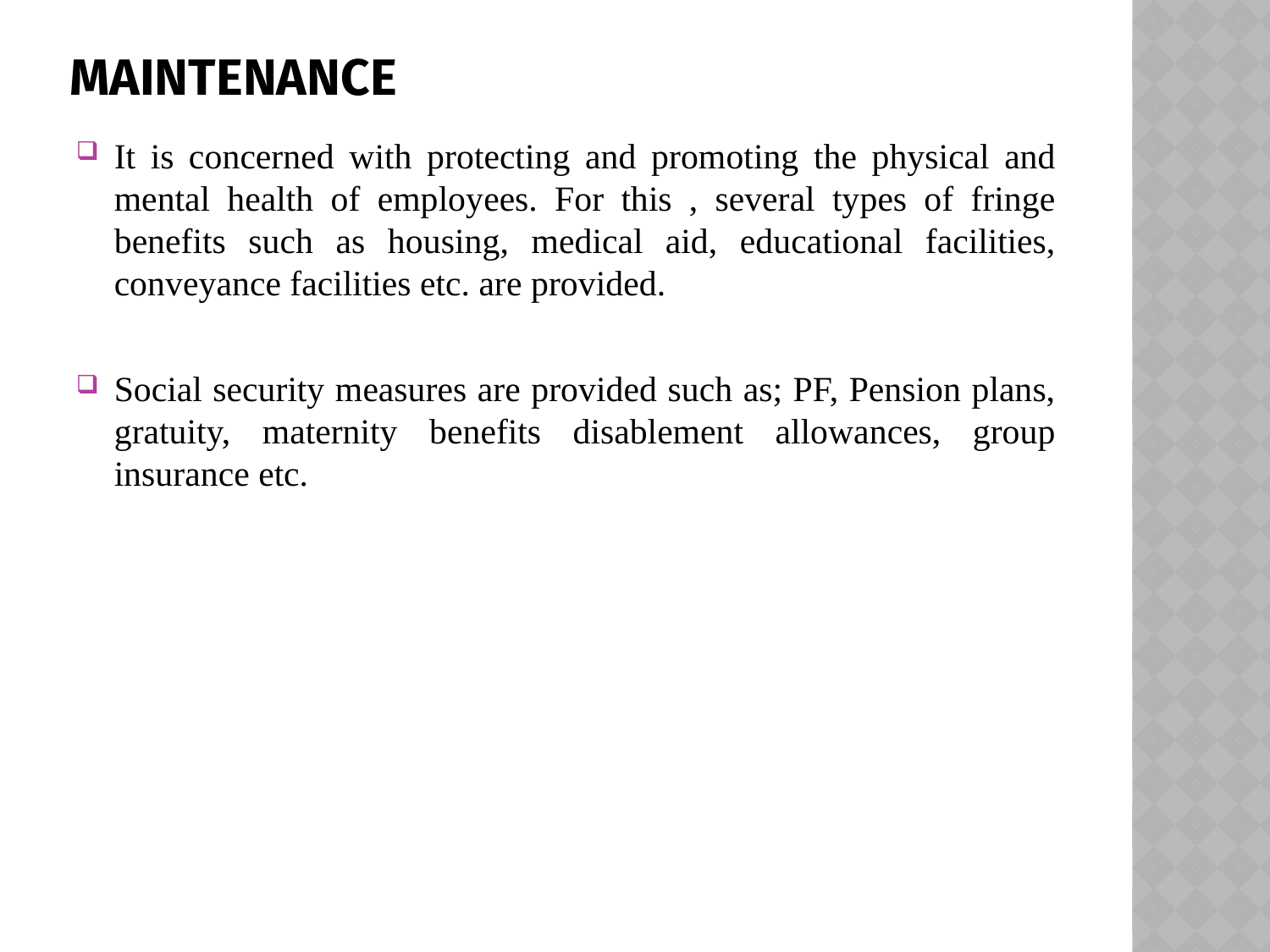

# Maintenance
It is concerned with protecting and promoting the physical and mental health of employees. For this , several types of fringe benefits such as housing, medical aid, educational facilities, conveyance facilities etc. are provided.

Social security measures are provided such as; PF, Pension plans, gratuity, maternity benefits disablement allowances, group insurance etc.